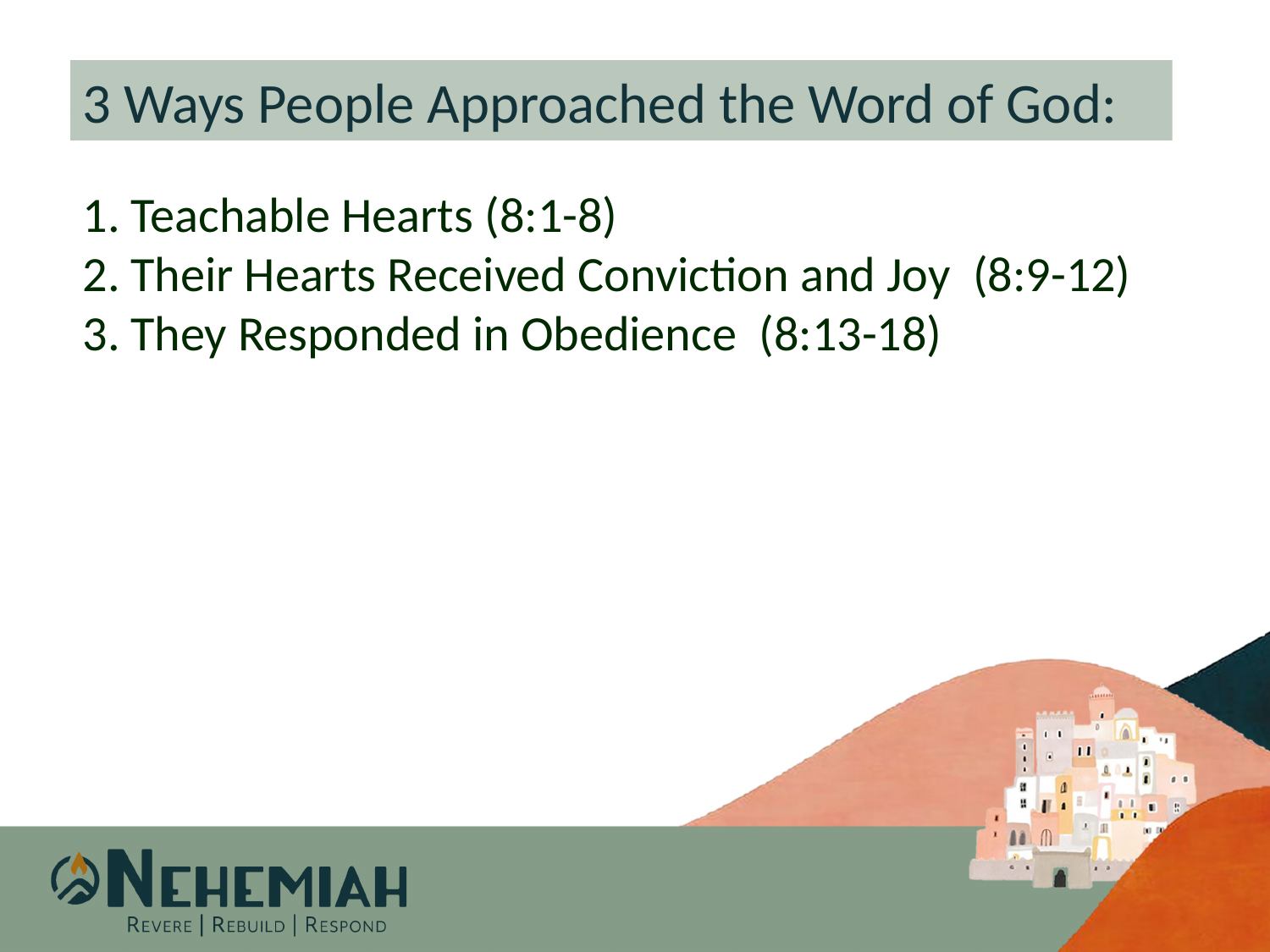

3 Ways People Approached the Word of God:
Teachable Hearts (8:1-8)
Their Hearts Received Conviction and Joy  (8:9-12)
They Responded in Obedience  (8:13-18)